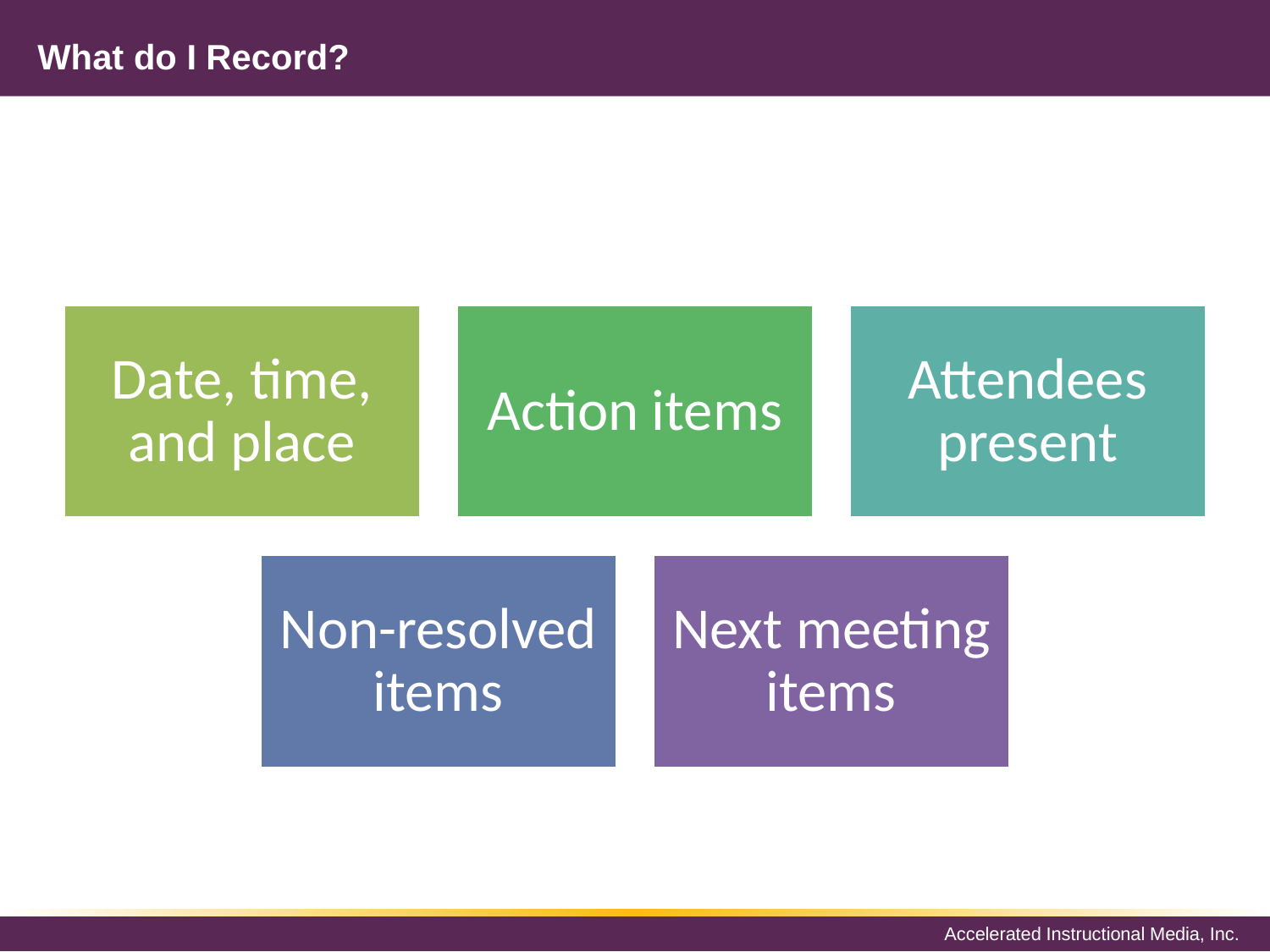

# What do I Record?

Date, time, and place
Action items
Attendees present
Non-resolved items
Next meeting items